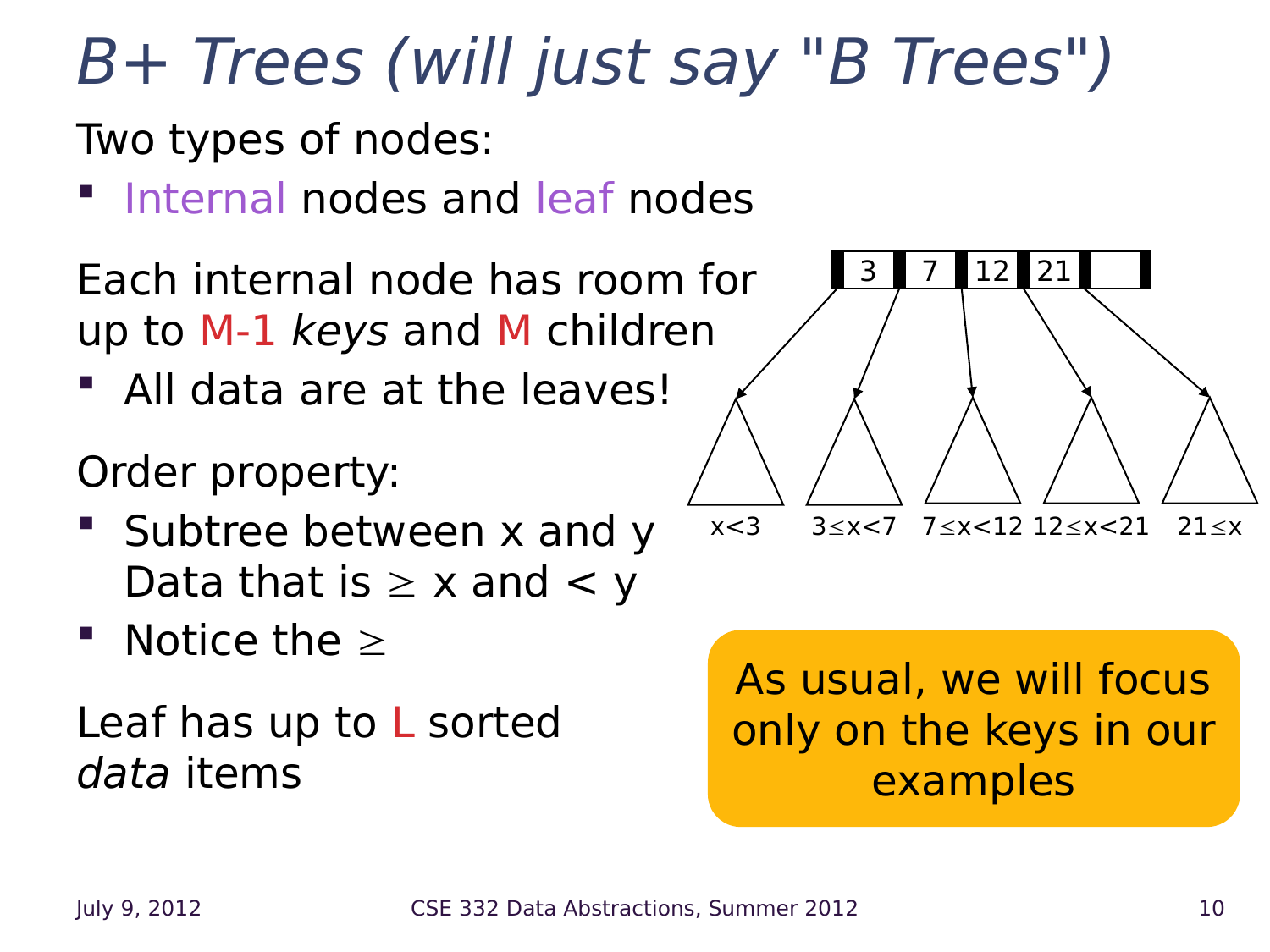

# B+ Trees (will just say "B Trees")
Two types of nodes:
Internal nodes and leaf nodes

Each internal node has room for
up to M-1 keys and M children
All data are at the leaves!

Order property:
Subtree between x and y
Data that is ≥ x and < y
Notice the ≥

Leaf has up to L sorted
data items

3

7

12

21

3≤x<7
x<3
7≤x<12
12≤x<21
21≤x
As usual, we will focus only on the keys in our examples
July 9, 2012
CSE 332 Data Abstractions, Summer 2012
10